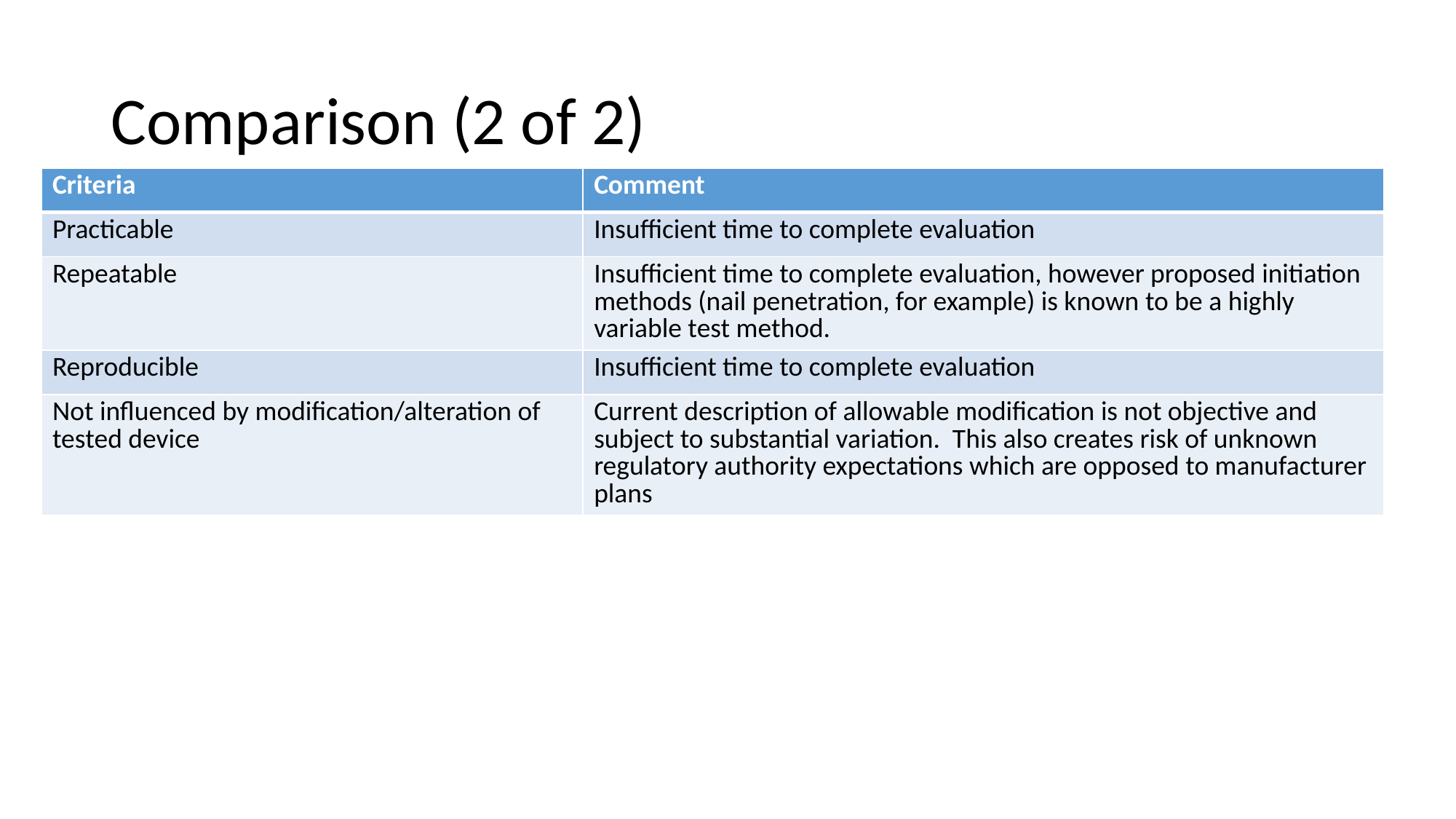

# Comparison (2 of 2)
| Criteria | Comment |
| --- | --- |
| Practicable | Insufficient time to complete evaluation |
| Repeatable | Insufficient time to complete evaluation, however proposed initiation methods (nail penetration, for example) is known to be a highly variable test method. |
| Reproducible | Insufficient time to complete evaluation |
| Not influenced by modification/alteration of tested device | Current description of allowable modification is not objective and subject to substantial variation. This also creates risk of unknown regulatory authority expectations which are opposed to manufacturer plans |